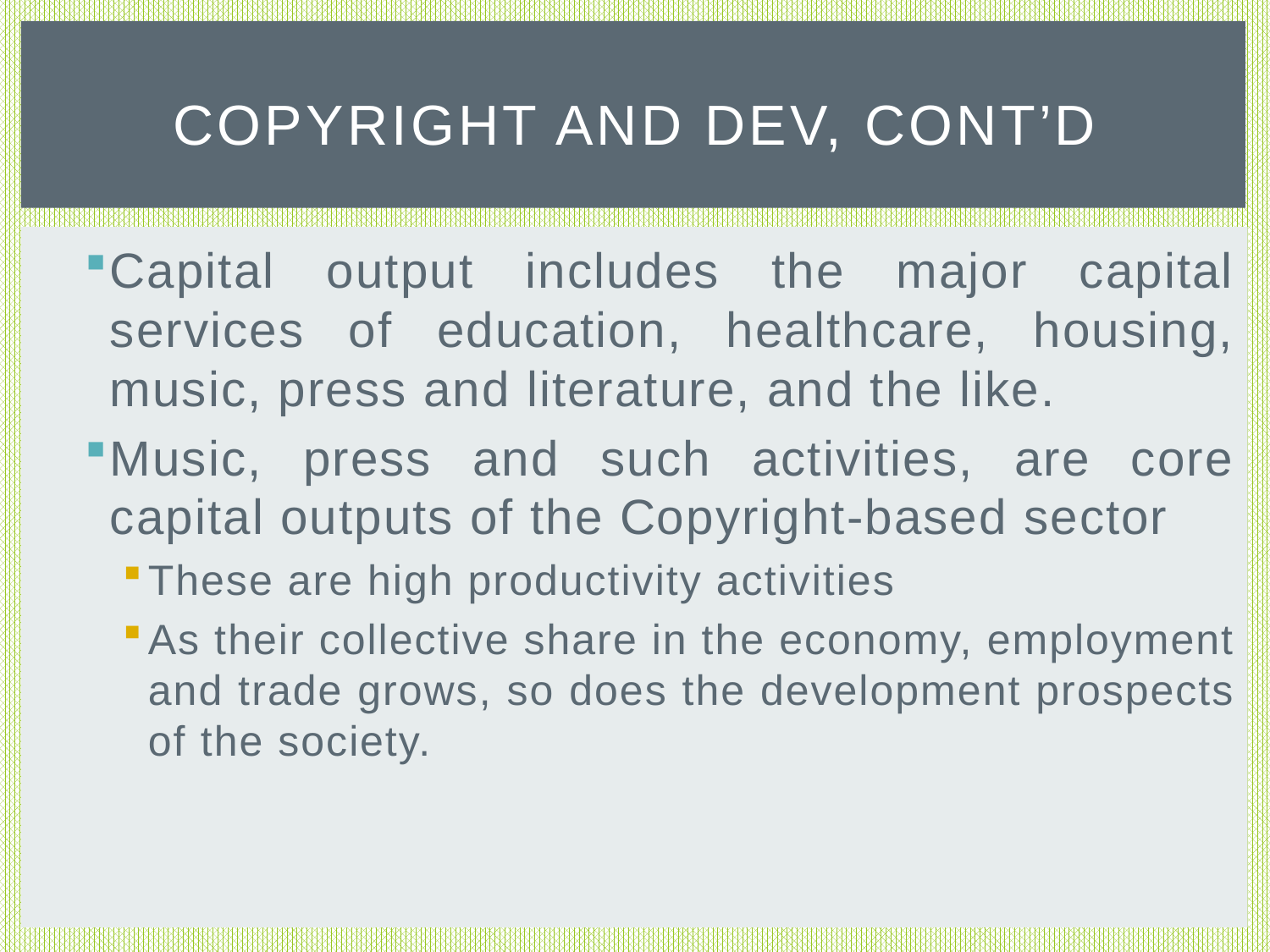

# Copyright and Dev, Cont’d
Capital output includes the major capital services of education, healthcare, housing, music, press and literature, and the like.
Music, press and such activities, are core capital outputs of the Copyright-based sector
These are high productivity activities
As their collective share in the economy, employment and trade grows, so does the development prospects of the society.